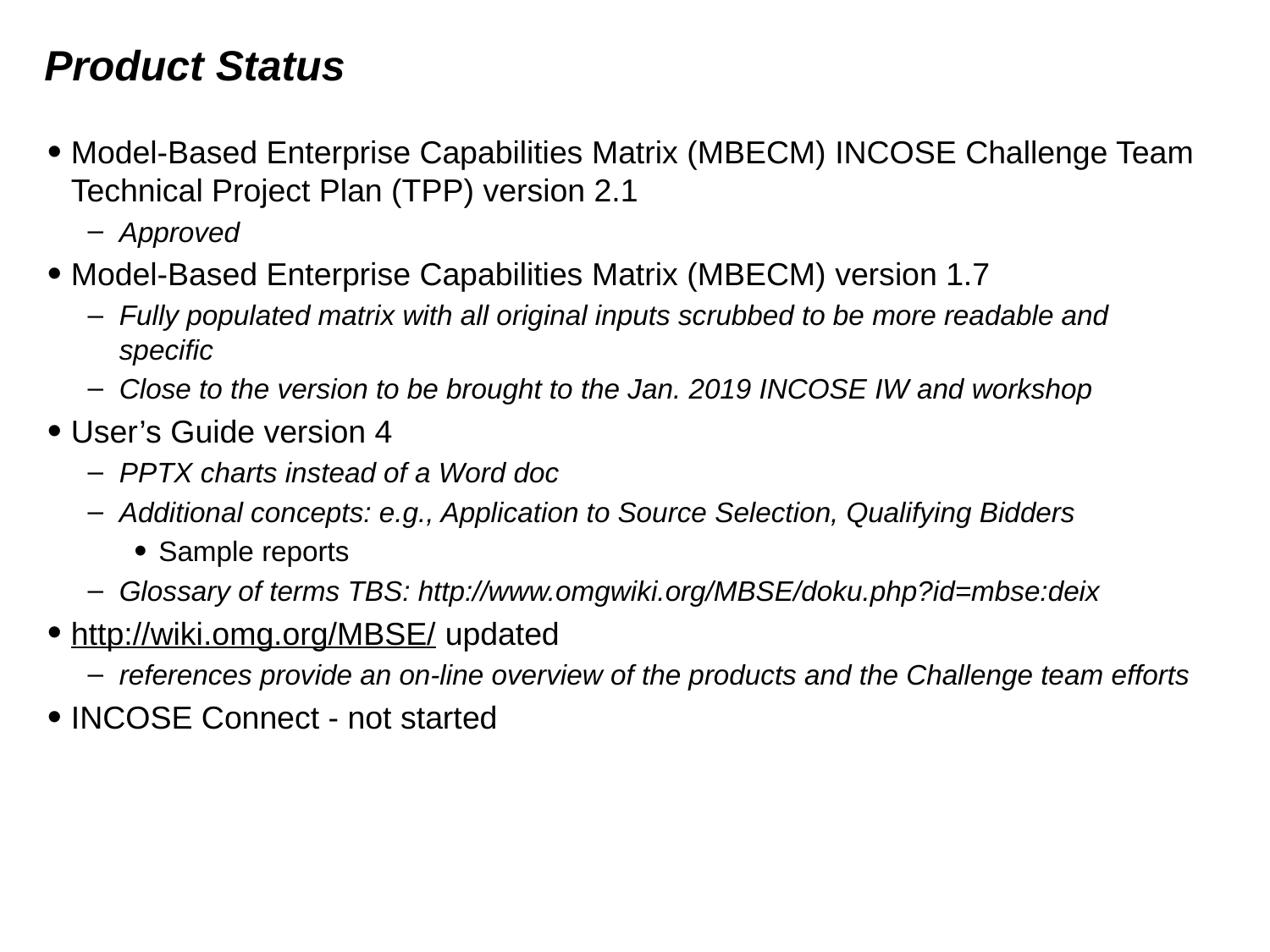

# Product Status
Model-Based Enterprise Capabilities Matrix (MBECM) INCOSE Challenge Team Technical Project Plan (TPP) version 2.1
Approved
Model-Based Enterprise Capabilities Matrix (MBECM) version 1.7
Fully populated matrix with all original inputs scrubbed to be more readable and specific
Close to the version to be brought to the Jan. 2019 INCOSE IW and workshop
User’s Guide version 4
PPTX charts instead of a Word doc
Additional concepts: e.g., Application to Source Selection, Qualifying Bidders
Sample reports
Glossary of terms TBS: http://www.omgwiki.org/MBSE/doku.php?id=mbse:deix
http://wiki.omg.org/MBSE/ updated
references provide an on-line overview of the products and the Challenge team efforts
INCOSE Connect - not started